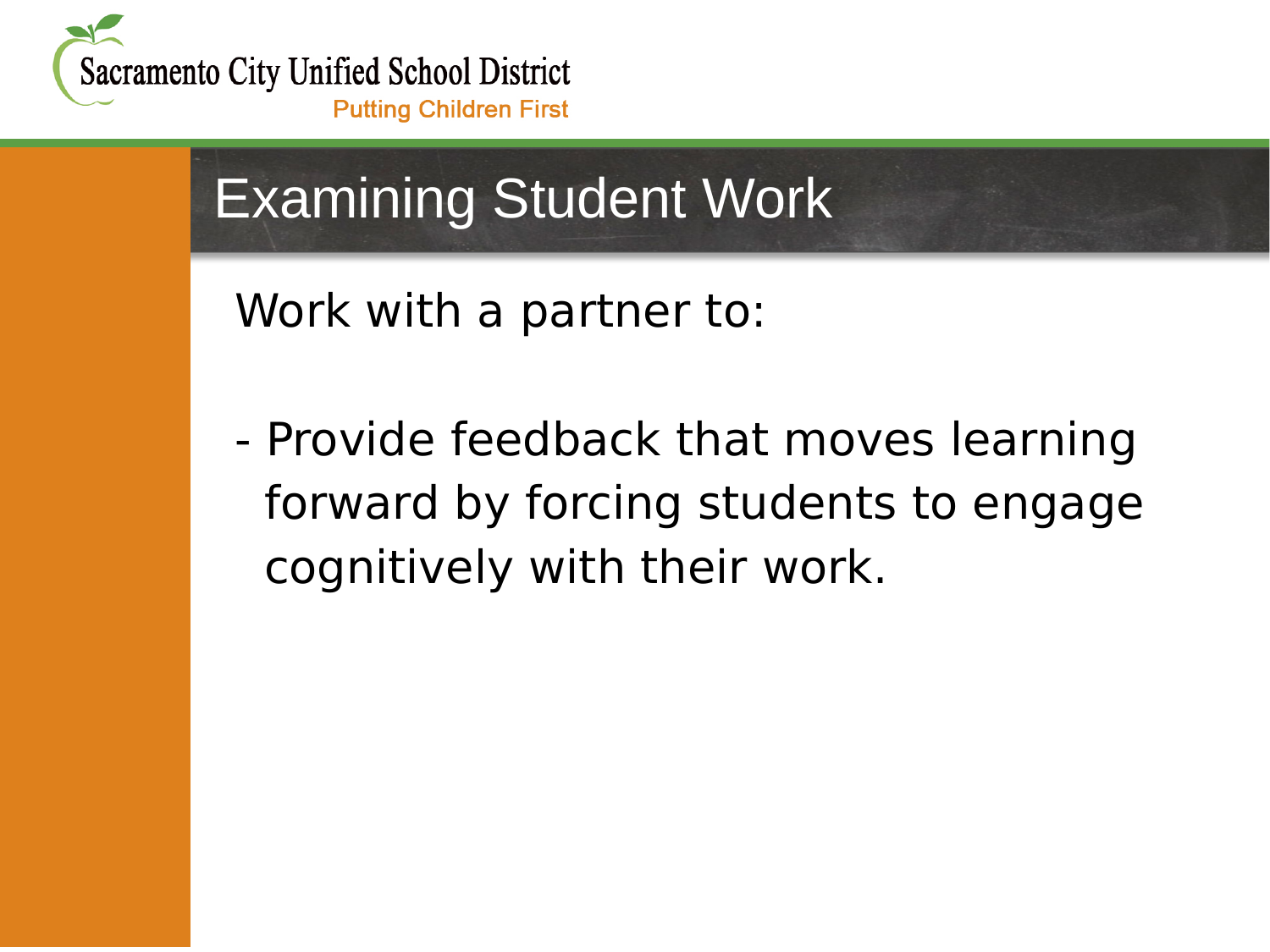

# Examining Student Work
Work with a partner to:

- Provide feedback that moves learning
  forward by forcing students to engage
  cognitively with their work.